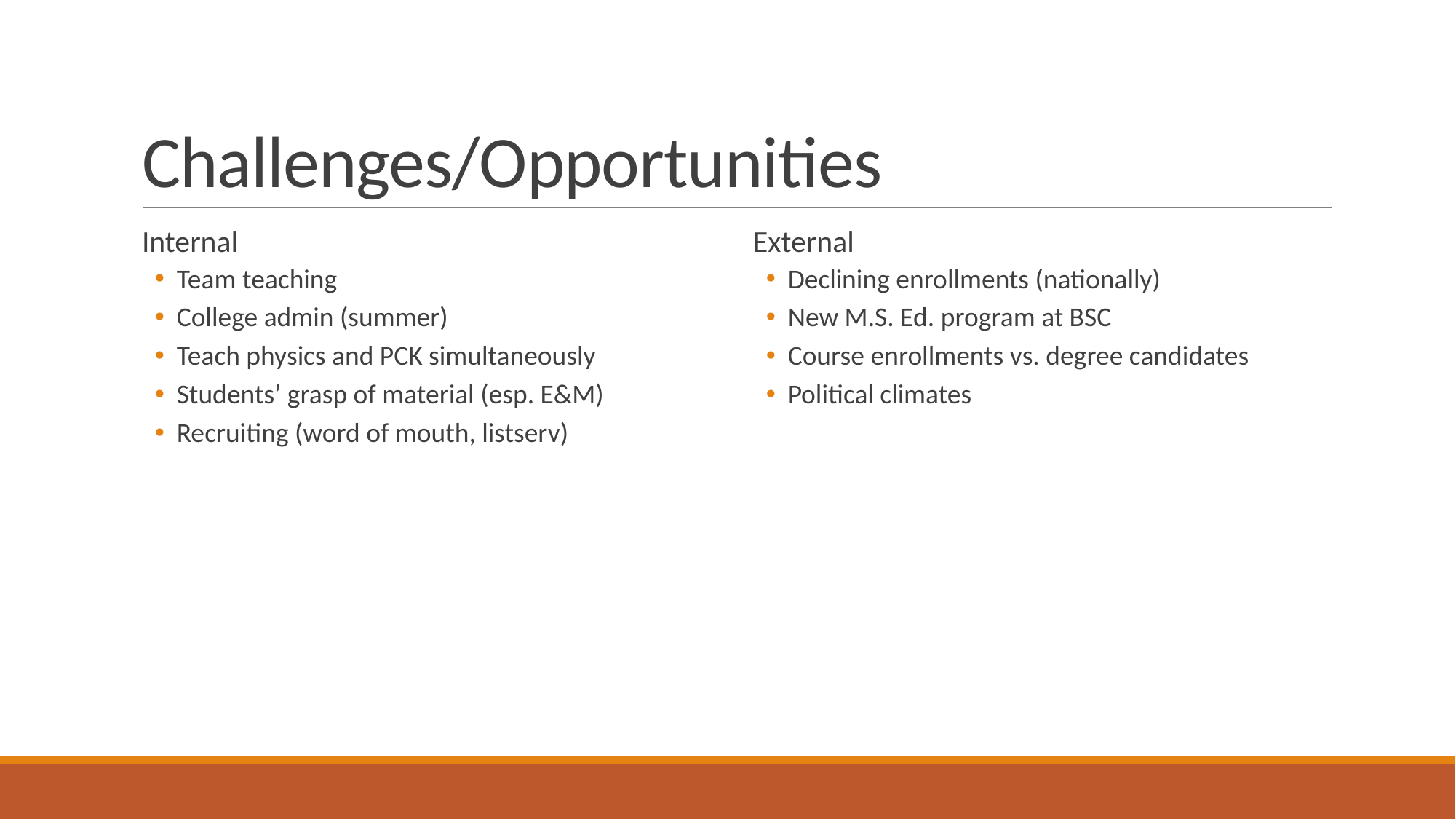

# Challenges/Opportunities
Internal
Team teaching
College admin (summer)
Teach physics and PCK simultaneously
Students’ grasp of material (esp. E&M)
Recruiting (word of mouth, listserv)
External
Declining enrollments (nationally)
New M.S. Ed. program at BSC
Course enrollments vs. degree candidates
Political climates